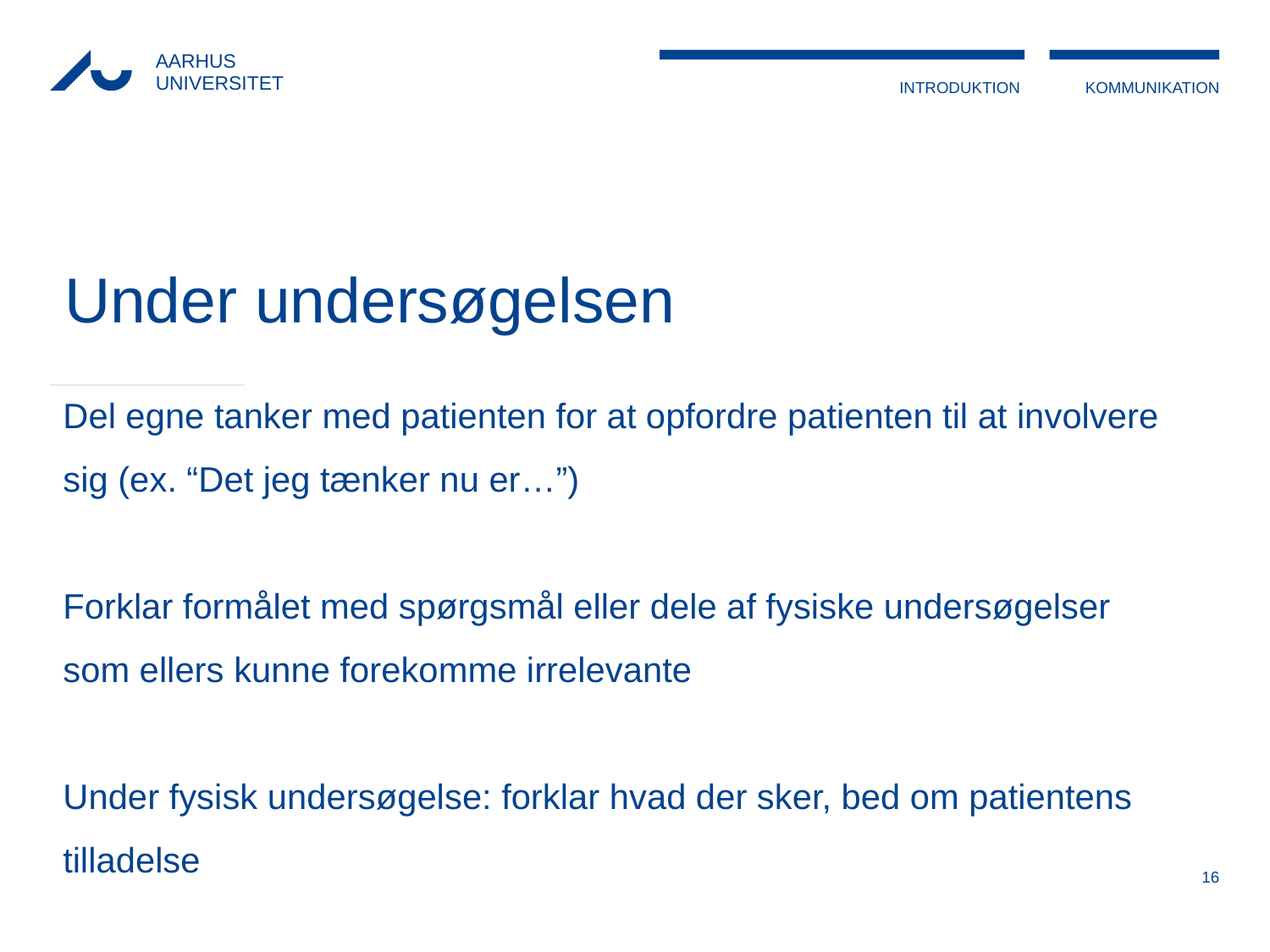

Under undersøgelsen
Del egne tanker med patienten for at opfordre patienten til at involvere sig (ex. “Det jeg tænker nu er…”)

Forklar formålet med spørgsmål eller dele af fysiske undersøgelser som ellers kunne forekomme irrelevante

Under fysisk undersøgelse: forklar hvad der sker, bed om patientens tilladelse
16